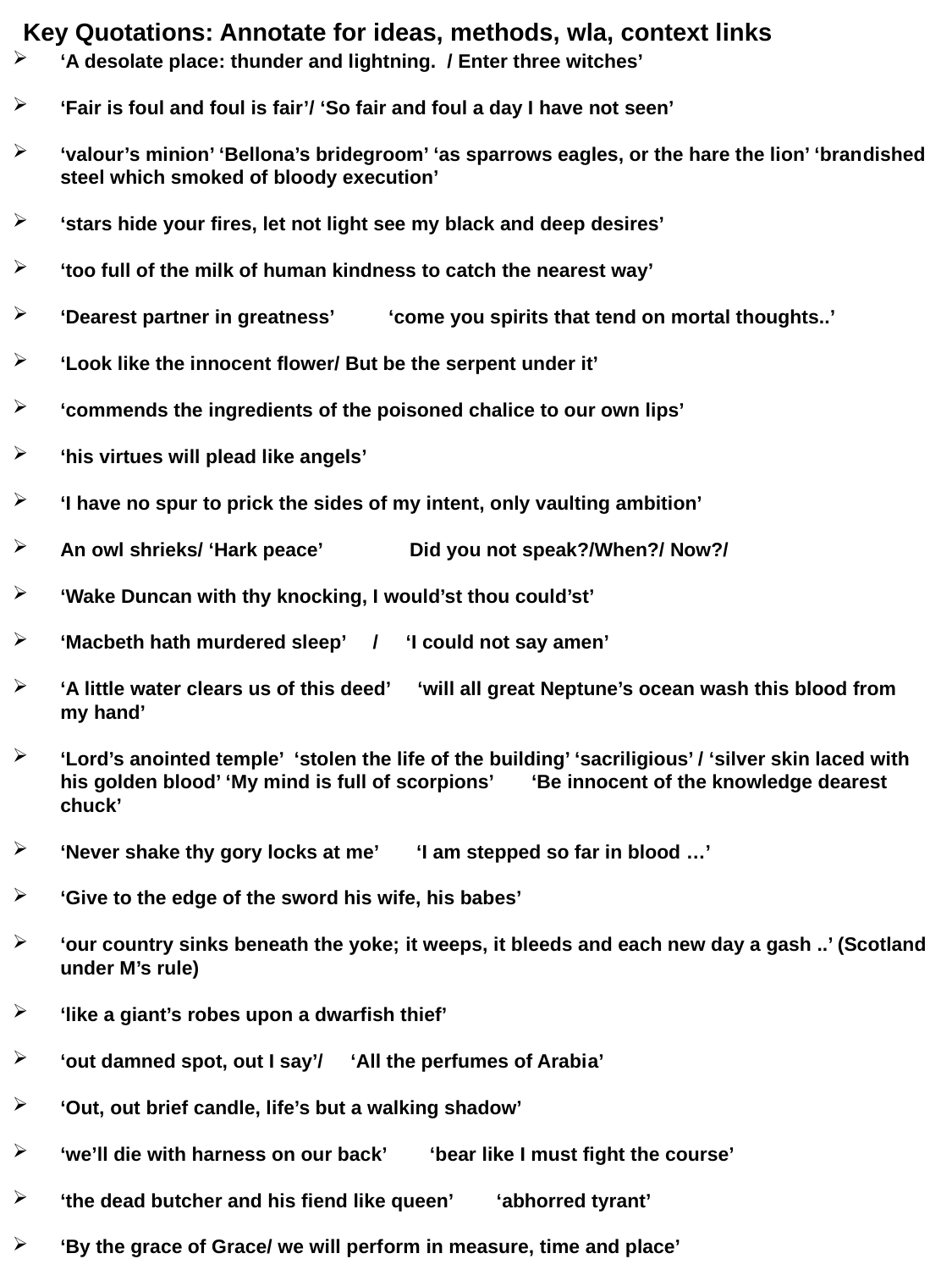

Key Quotations: Annotate for ideas, methods, wla, context links
‘A desolate place: thunder and lightning.  / Enter three witches’

‘Fair is foul and foul is fair’/ ‘So fair and foul a day I have not seen’

‘valour’s minion’ ‘Bellona’s bridegroom’ ‘as sparrows eagles, or the hare the lion’ ‘brandished steel which smoked of bloody execution’

‘stars hide your fires, let not light see my black and deep desires’

‘too full of the milk of human kindness to catch the nearest way’

‘Dearest partner in greatness’          ‘come you spirits that tend on mortal thoughts..’

‘Look like the innocent flower/ But be the serpent under it’

‘commends the ingredients of the poisoned chalice to our own lips’

‘his virtues will plead like angels’

‘I have no spur to prick the sides of my intent, only vaulting ambition’

An owl shrieks/ ‘Hark peace’                Did you not speak?/When?/ Now?/

‘Wake Duncan with thy knocking, I would’st thou could’st’

‘Macbeth hath murdered sleep’     /     ‘I could not say amen’

‘A little water clears us of this deed’     ‘will all great Neptune’s ocean wash this blood from my hand’

‘Lord’s anointed temple’  ‘stolen the life of the building’ ‘sacriligious’ / ‘silver skin laced with his golden blood’ ‘My mind is full of scorpions’       ‘Be innocent of the knowledge dearest chuck’

‘Never shake thy gory locks at me’       ‘I am stepped so far in blood …’

‘Give to the edge of the sword his wife, his babes’

‘our country sinks beneath the yoke; it weeps, it bleeds and each new day a gash ..’ (Scotland under M’s rule)

‘like a giant’s robes upon a dwarfish thief’

‘out damned spot, out I say’/     ‘All the perfumes of Arabia’

‘Out, out brief candle, life’s but a walking shadow’

‘we’ll die with harness on our back’        ‘bear like I must fight the course’

‘the dead butcher and his fiend like queen’        ‘abhorred tyrant’

‘By the grace of Grace/ we will perform in measure, time and place’